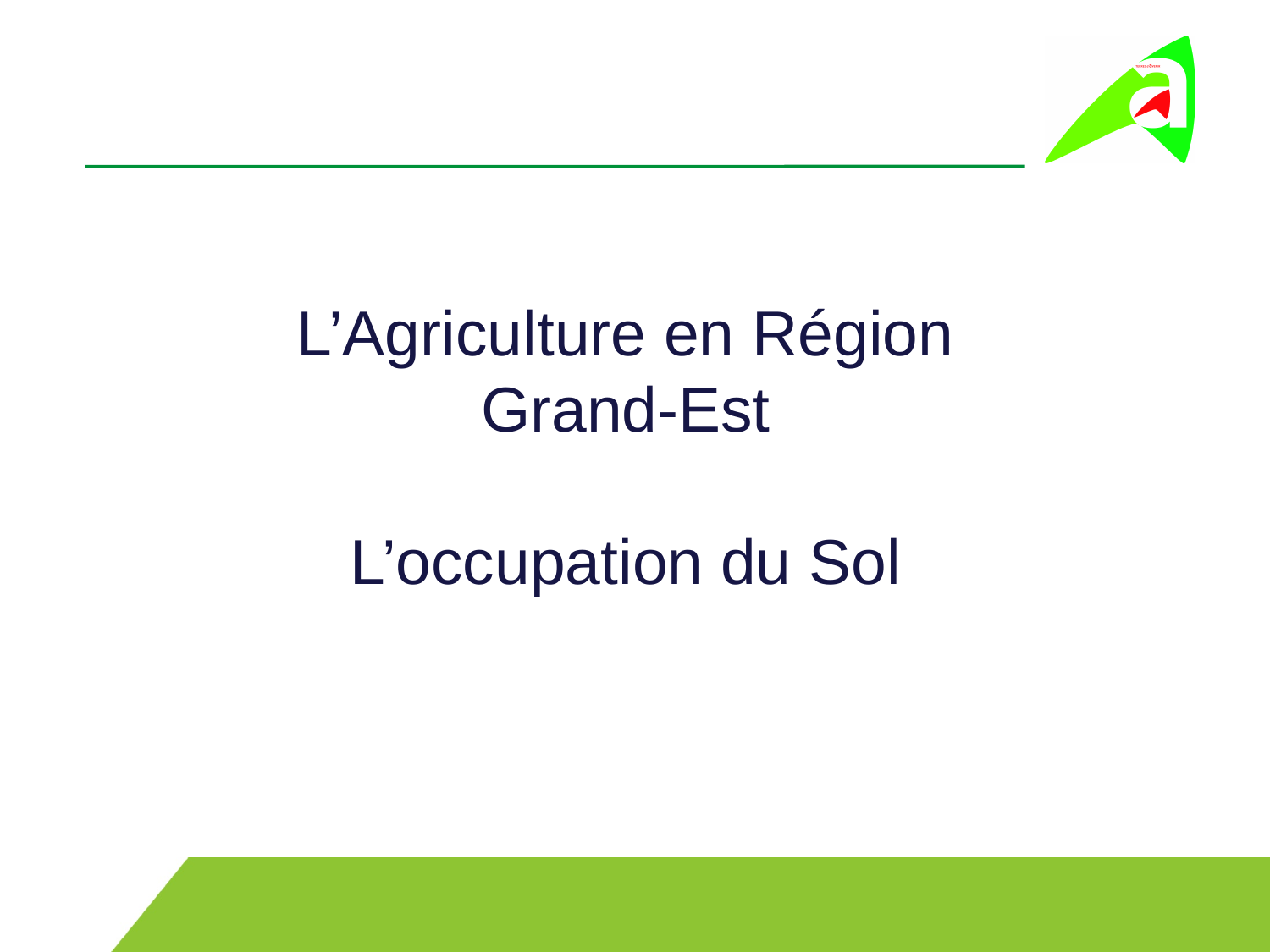

L’Agriculture en Région
Grand-Est
L’occupation du Sol